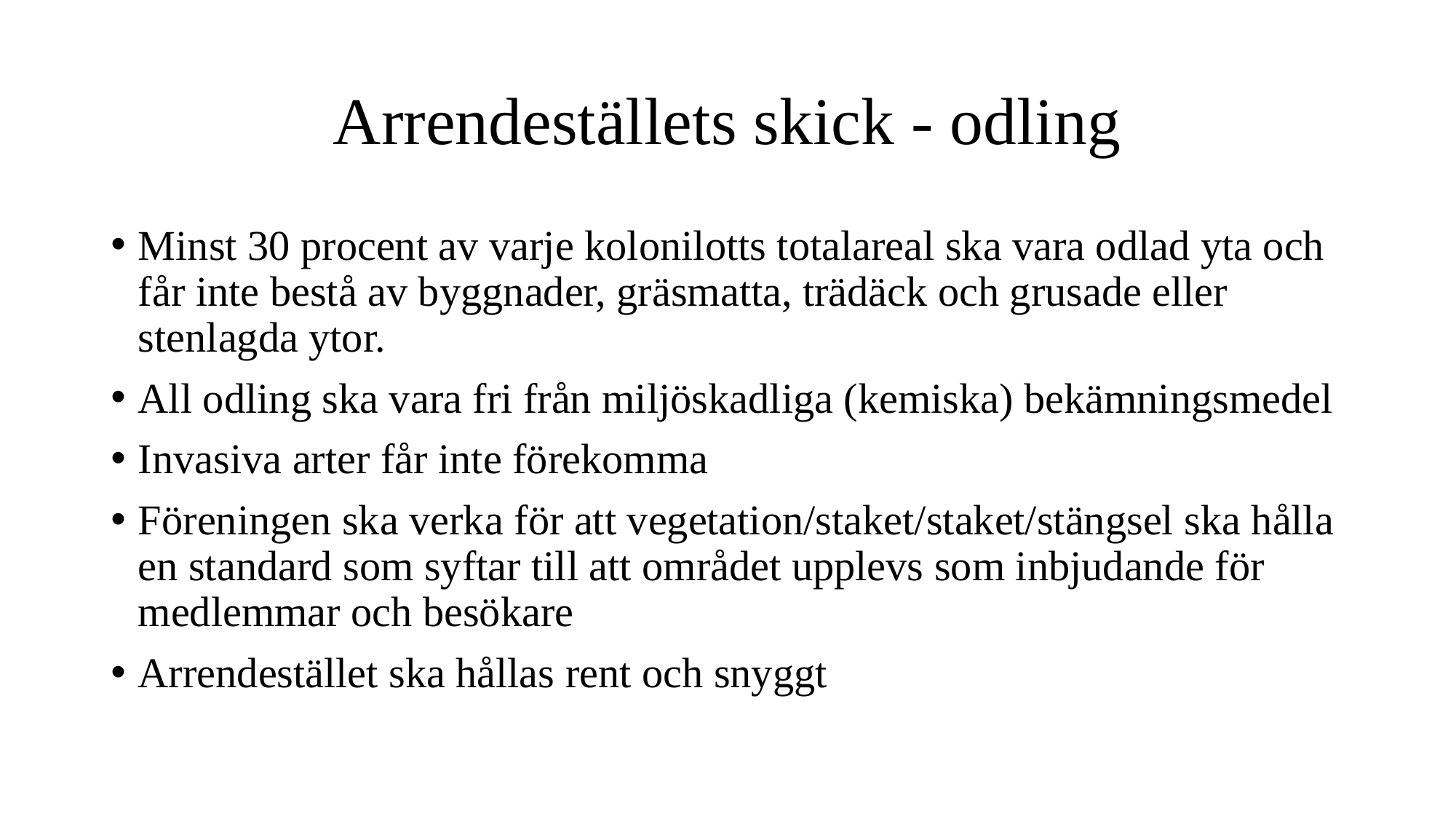

# Arrendeställets skick - odling
Minst 30 procent av varje kolonilotts totalareal ska vara odlad yta och får inte bestå av byggnader, gräsmatta, trädäck och grusade eller stenlagda ytor.
All odling ska vara fri från miljöskadliga (kemiska) bekämningsmedel
Invasiva arter får inte förekomma
Föreningen ska verka för att vegetation/staket/staket/stängsel ska hålla en standard som syftar till att området upplevs som inbjudande för medlemmar och besökare
Arrendestället ska hållas rent och snyggt